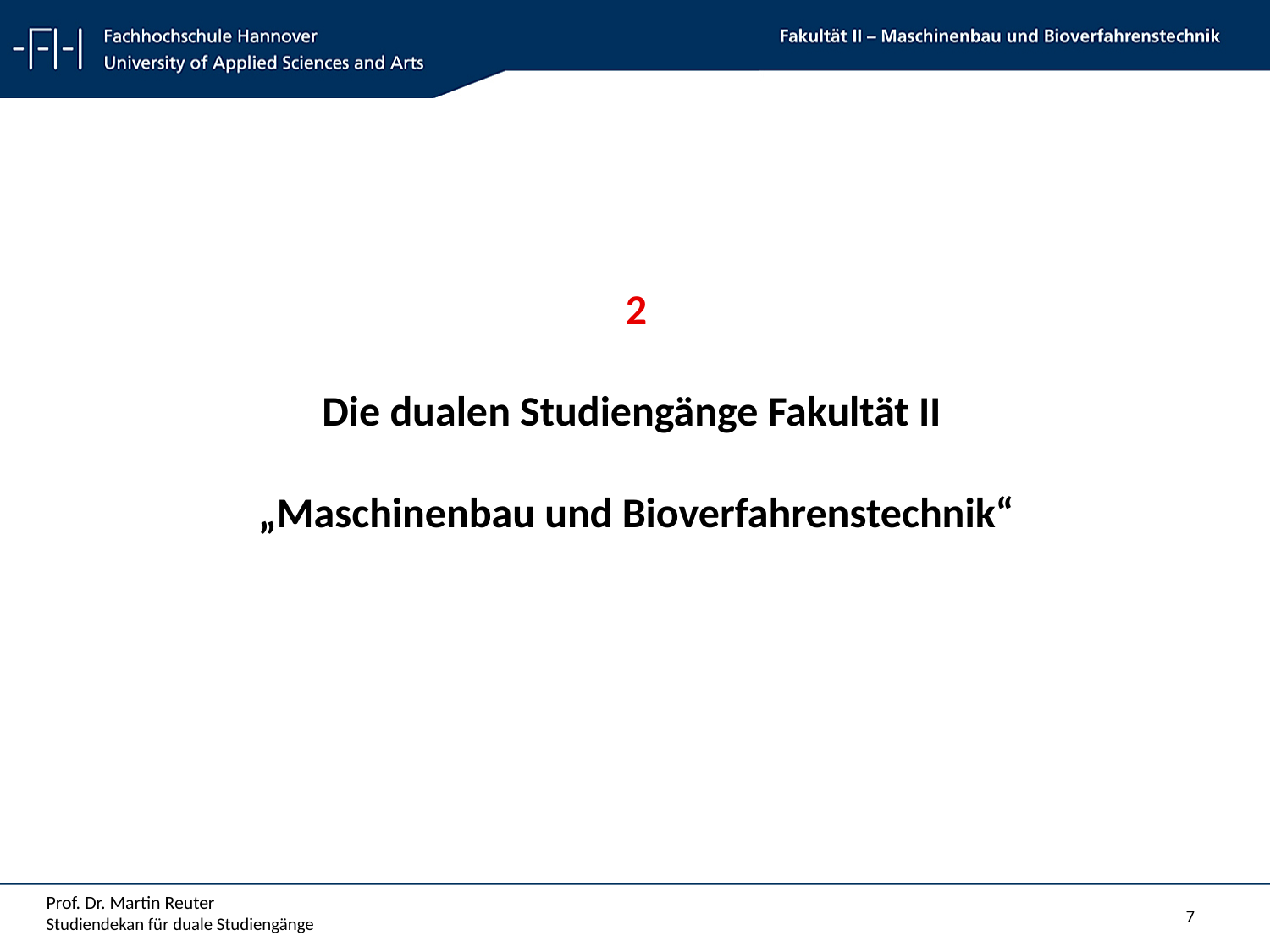

2
Die dualen Studiengänge Fakultät II
„Maschinenbau und Bioverfahrenstechnik“